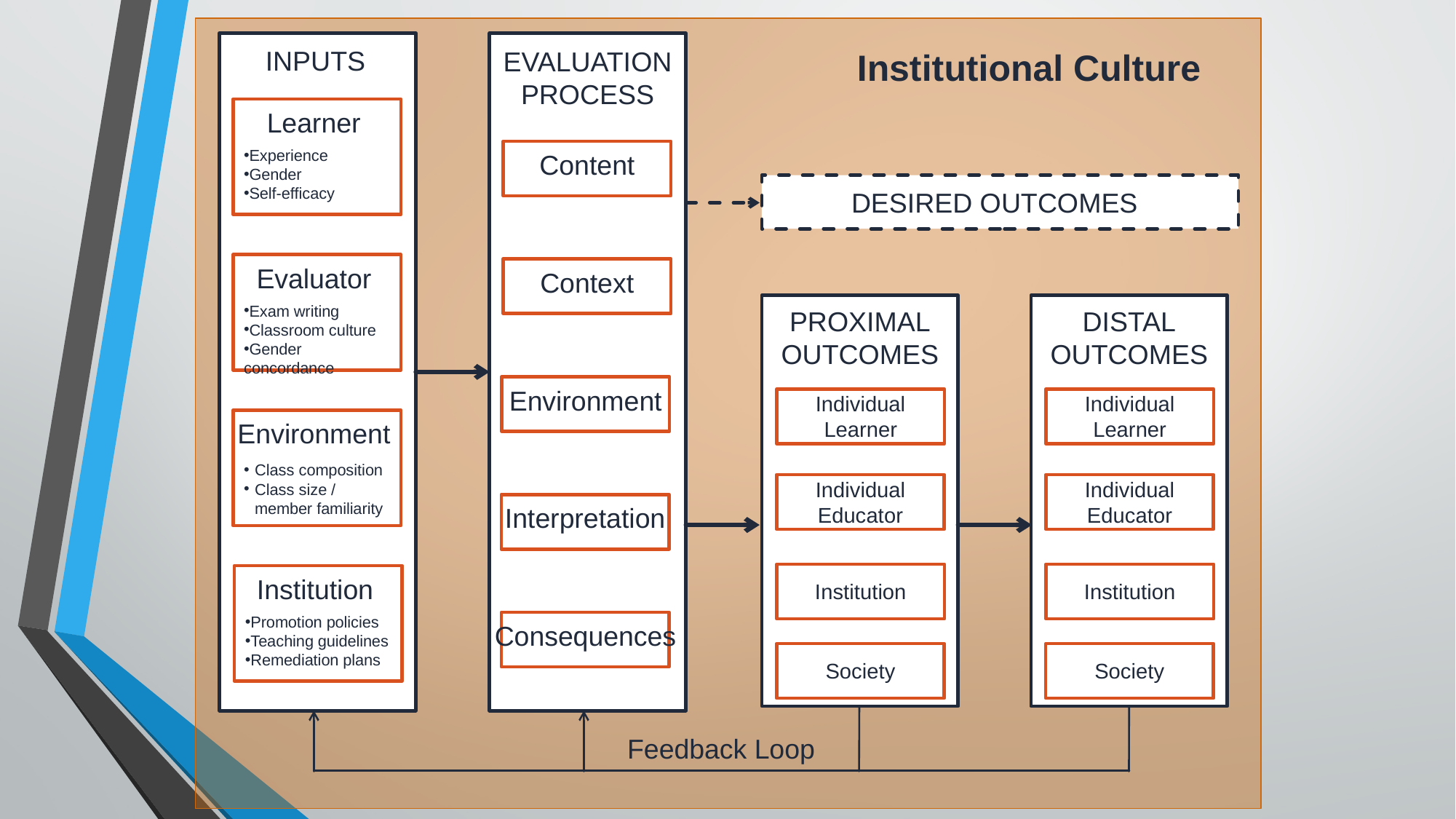

INPUTS
EVALUATION PROCESS
Institutional Culture

Learner
Experience
Gender
Self-efficacy

Content

DESIRED OUTCOMES

Evaluator
Exam writing
Classroom culture
Gender concordance

Context

PROXIMAL
OUTCOMES
Individual Learner

Individual Educator

Institution

Society

DISTAL
OUTCOMES
Individual Learner

Individual Educator

Institution

Society

Environment

Environment
Class composition
Class size / member familiarity

Interpretation

Institution
Promotion policies
Teaching guidelines
Remediation plans

Consequences
Feedback Loop